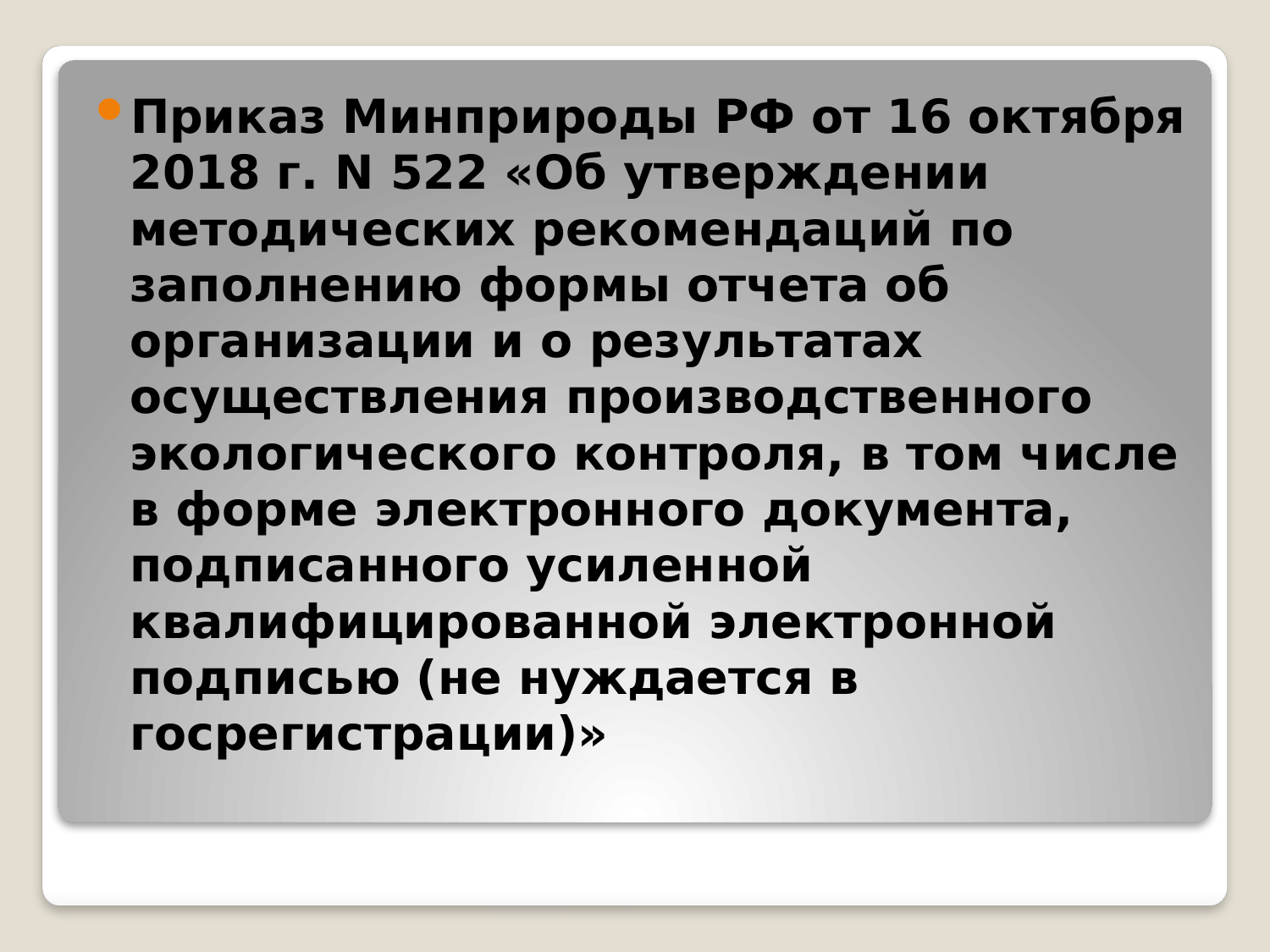

Приказ Минприроды РФ от 16 октября 2018 г. N 522 «Об утверждении методических рекомендаций по заполнению формы отчета об организации и о результатах осуществления производственного экологического контроля, в том числе в форме электронного документа, подписанного усиленной квалифицированной электронной подписью (не нуждается в госрегистрации)»

#